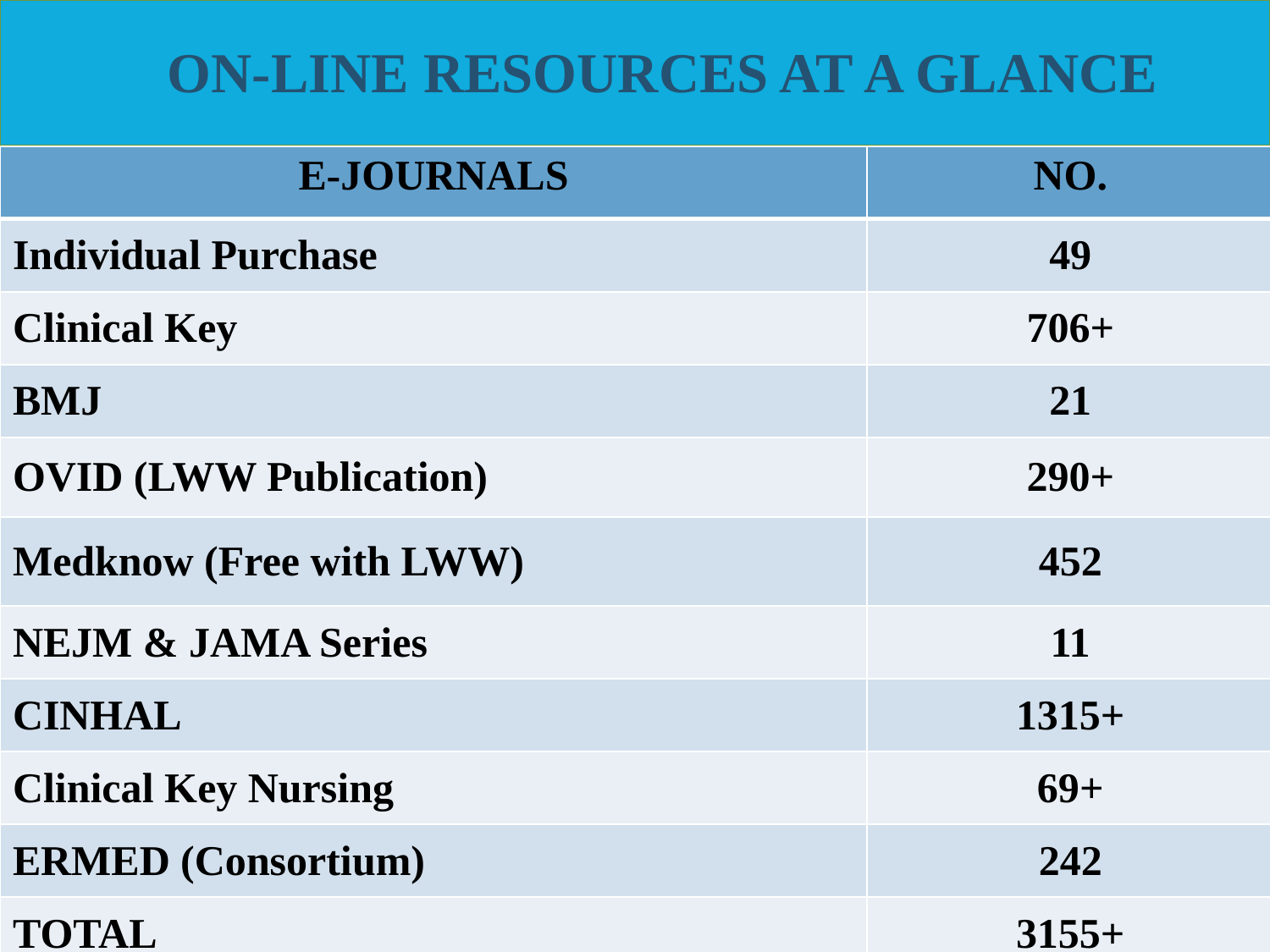

ON-LINE RESOURCES AT A GLANCE
| E-JOURNALS | NO. |
| --- | --- |
| Individual Purchase | 49 |
| Clinical Key | 706+ |
| BMJ | 21 |
| OVID (LWW Publication) | 290+ |
| Medknow (Free with LWW) | 452 |
| NEJM & JAMA Series | 11 |
| CINHAL | 1315+ |
| Clinical Key Nursing | 69+ |
| ERMED (Consortium) | 242 |
| TOTAL | 3155+ |
Central Library, AIIMS, Bhubaneswar